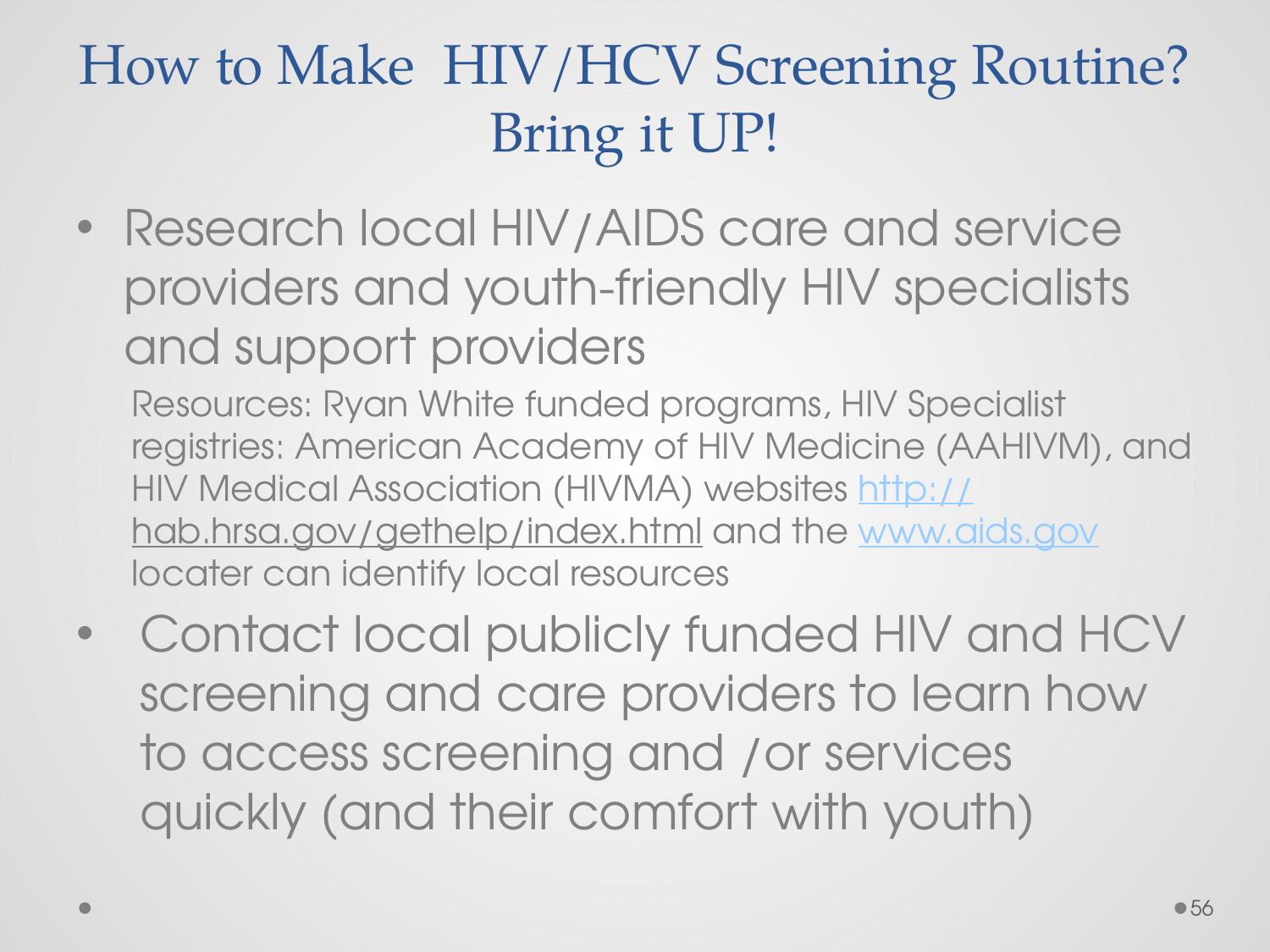

# How to Make  HIV/HCV Screening Routine? Bring it UP!
Research local HIV/AIDS care and service providers and youth-friendly HIV specialists and support providers
Resources: Ryan White funded programs, HIV Specialist registries: American Academy of HIV Medicine (AAHIVM), and HIV Medical Association (HIVMA) websites http://hab.hrsa.gov/gethelp/index.html and the www.aids.gov  locater can identify local resources
Contact local publicly funded HIV and HCV screening and care providers to learn how to access screening and /or services quickly (and their comfort with youth)

56